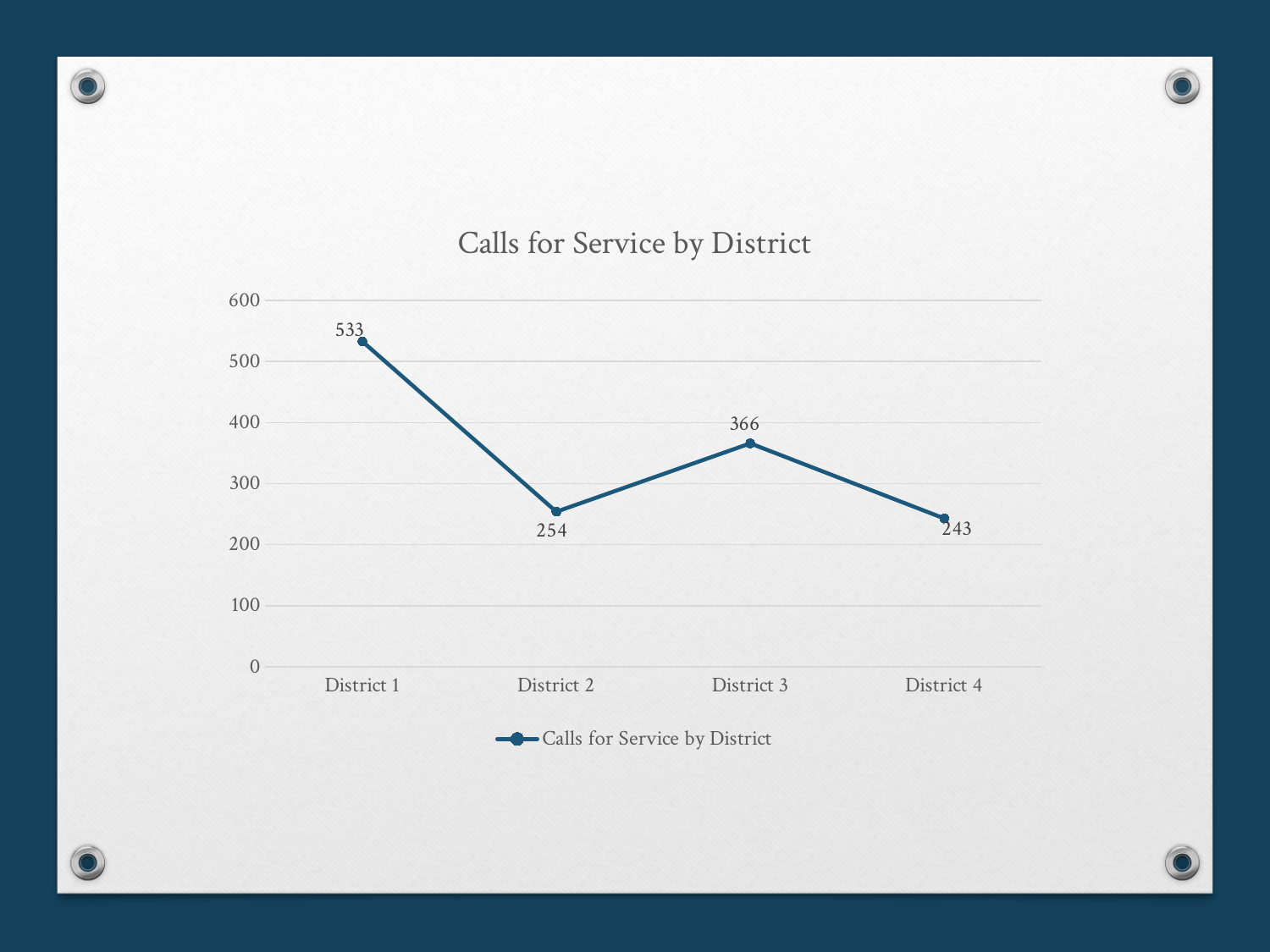

### Chart: Calls for Service by District

| Category | Calls for Service by District |
|---|---|
| District 1 | 533.0 |
| District 2 | 254.0 |
| District 3 | 366.0 |
| District 4 | 243.0 |